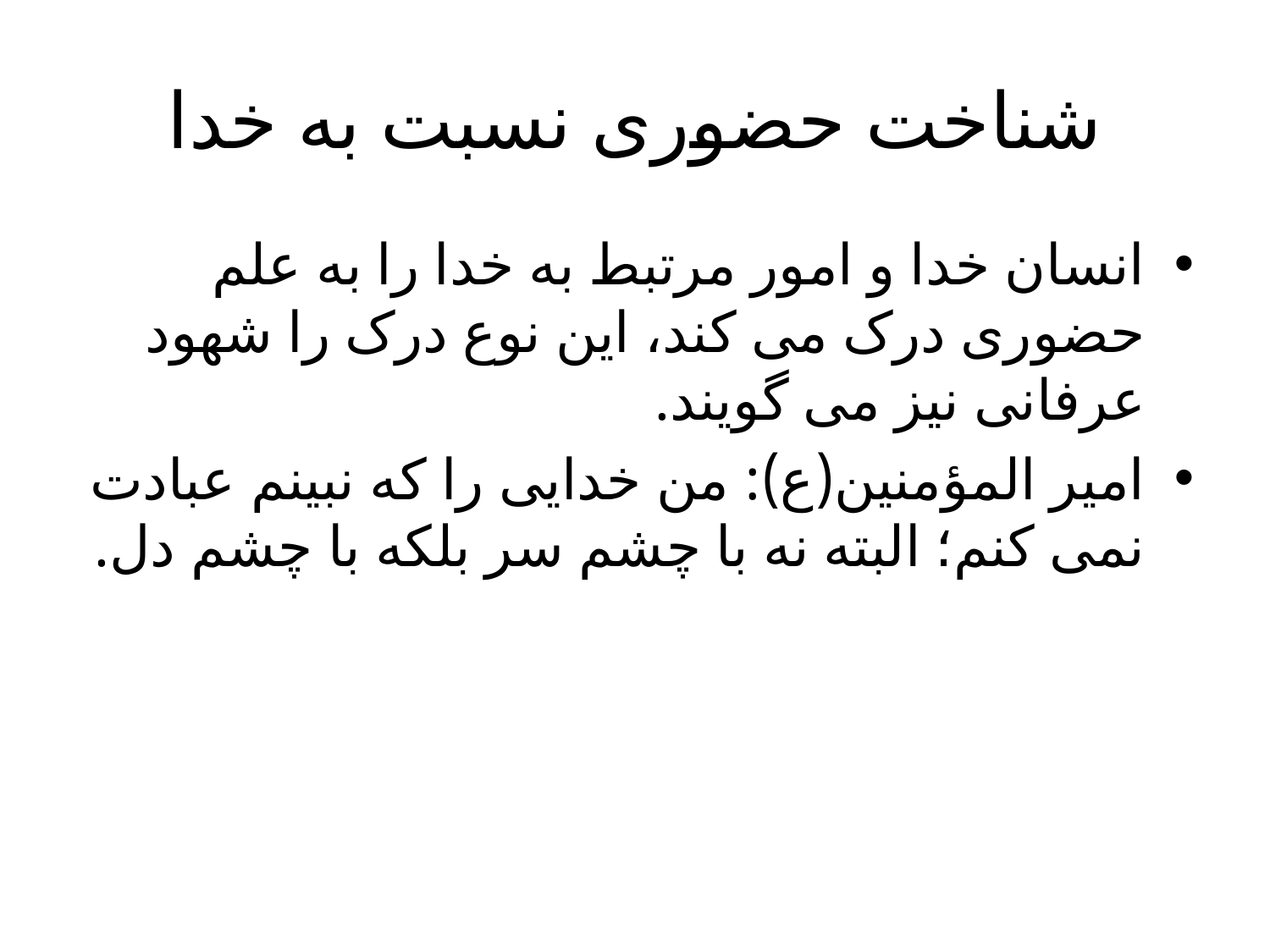

# شناخت حضوری نسبت به خدا
انسان خدا و امور مرتبط به خدا را به علم حضوری درک می کند، این نوع درک را شهود عرفانی نیز می گویند.
امیر المؤمنین(ع): من خدایی را که نبینم عبادت نمی کنم؛ البته نه با چشم سر بلکه با چشم دل.